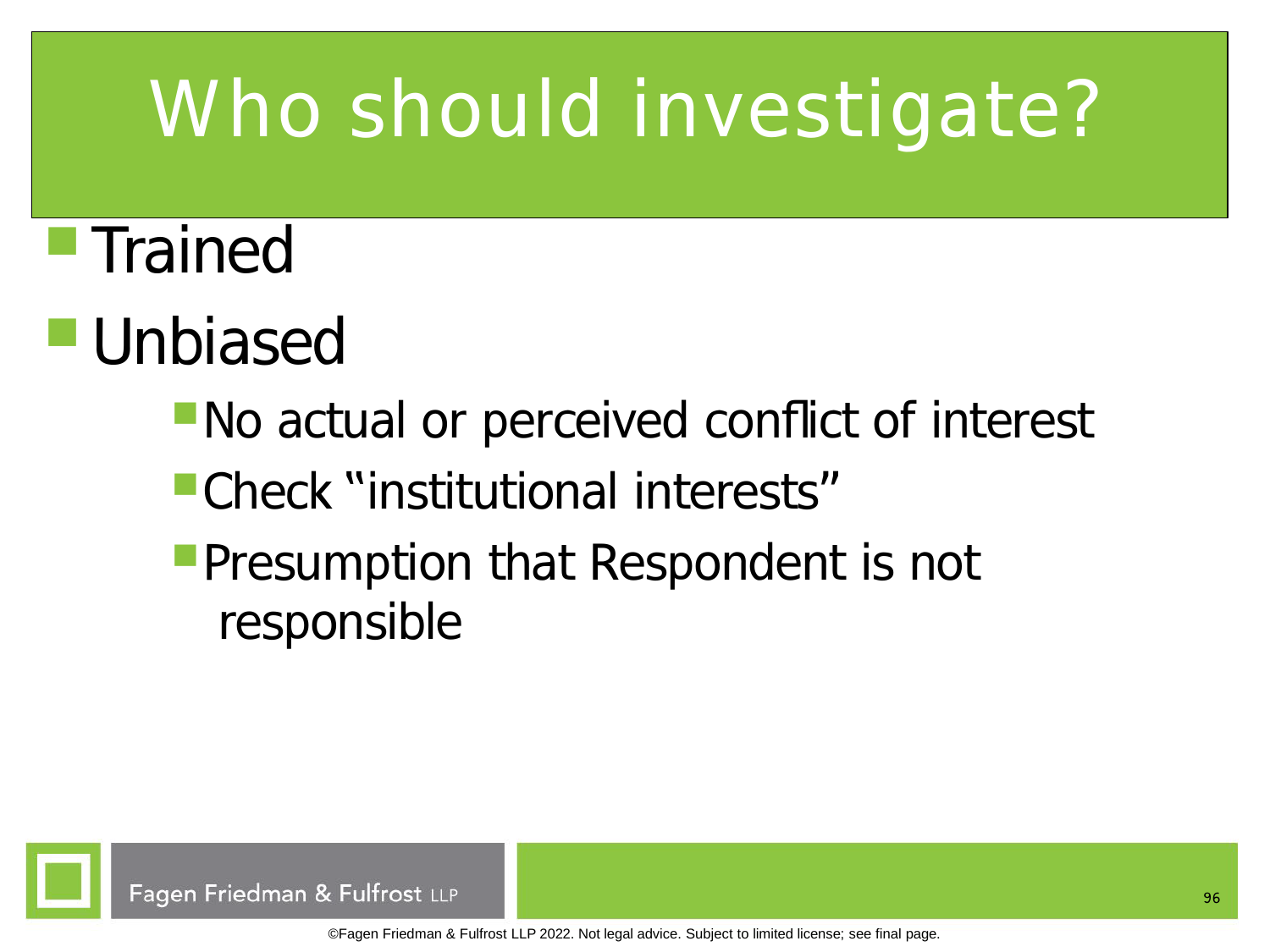

# Who should investigate?
Trained
Unbiased
No actual or perceived conflict of interest
Check “institutional interests”
Presumption that Respondent is not  responsible
96
©Fagen Friedman & Fulfrost LLP 2022. Not legal advice. Subject to limited license; see final page.